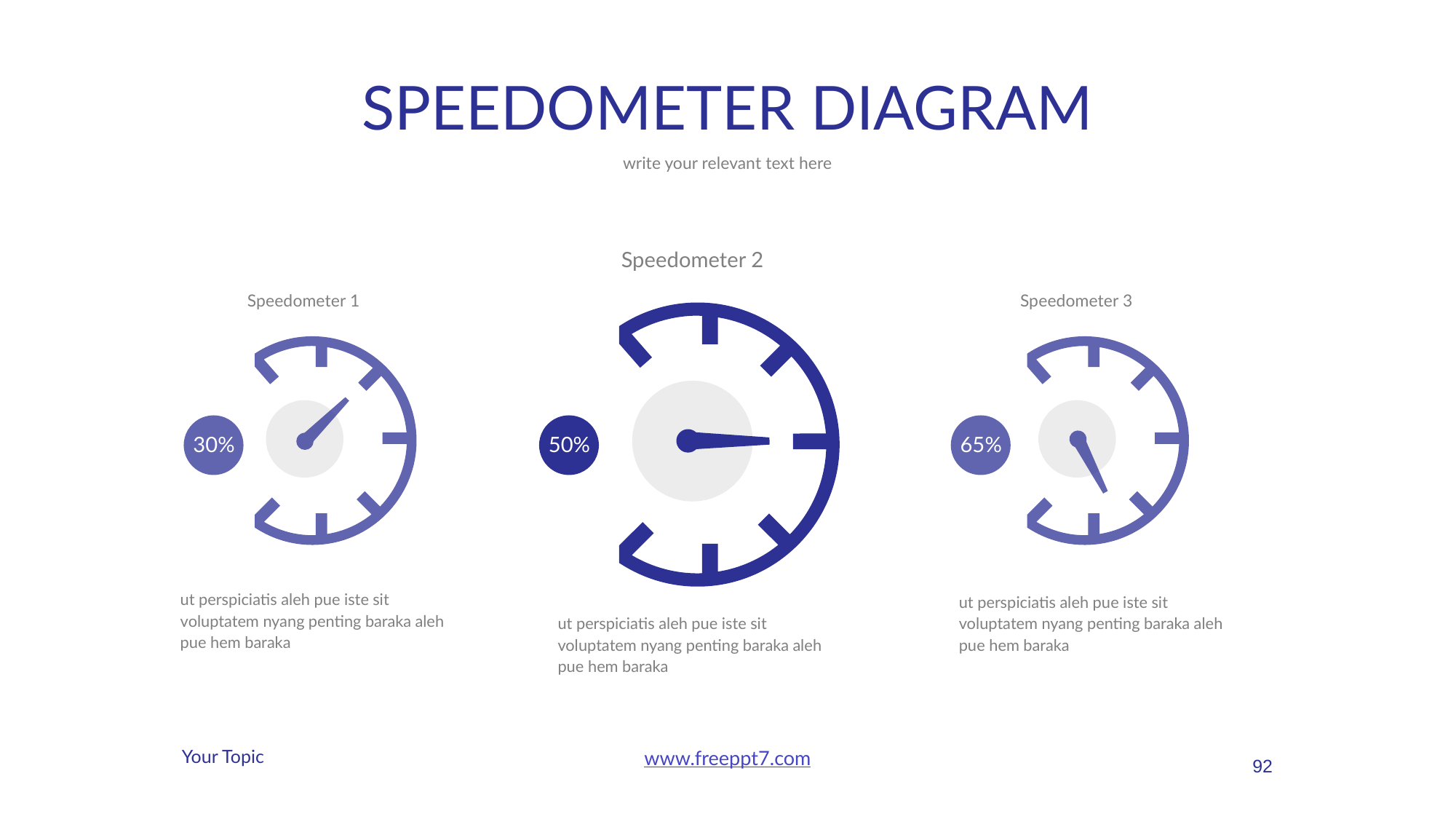

# SPEEDOMETER DIAGRAM
write your relevant text here
Speedometer 2
Speedometer 1
Speedometer 3

80%
30%
50%
65%
60%

ut perspiciatis aleh pue iste sit voluptatem nyang penting baraka aleh pue hem baraka
ut perspiciatis aleh pue iste sit voluptatem nyang penting baraka aleh pue hem baraka
ut perspiciatis aleh pue iste sit voluptatem nyang penting baraka aleh pue hem baraka
92